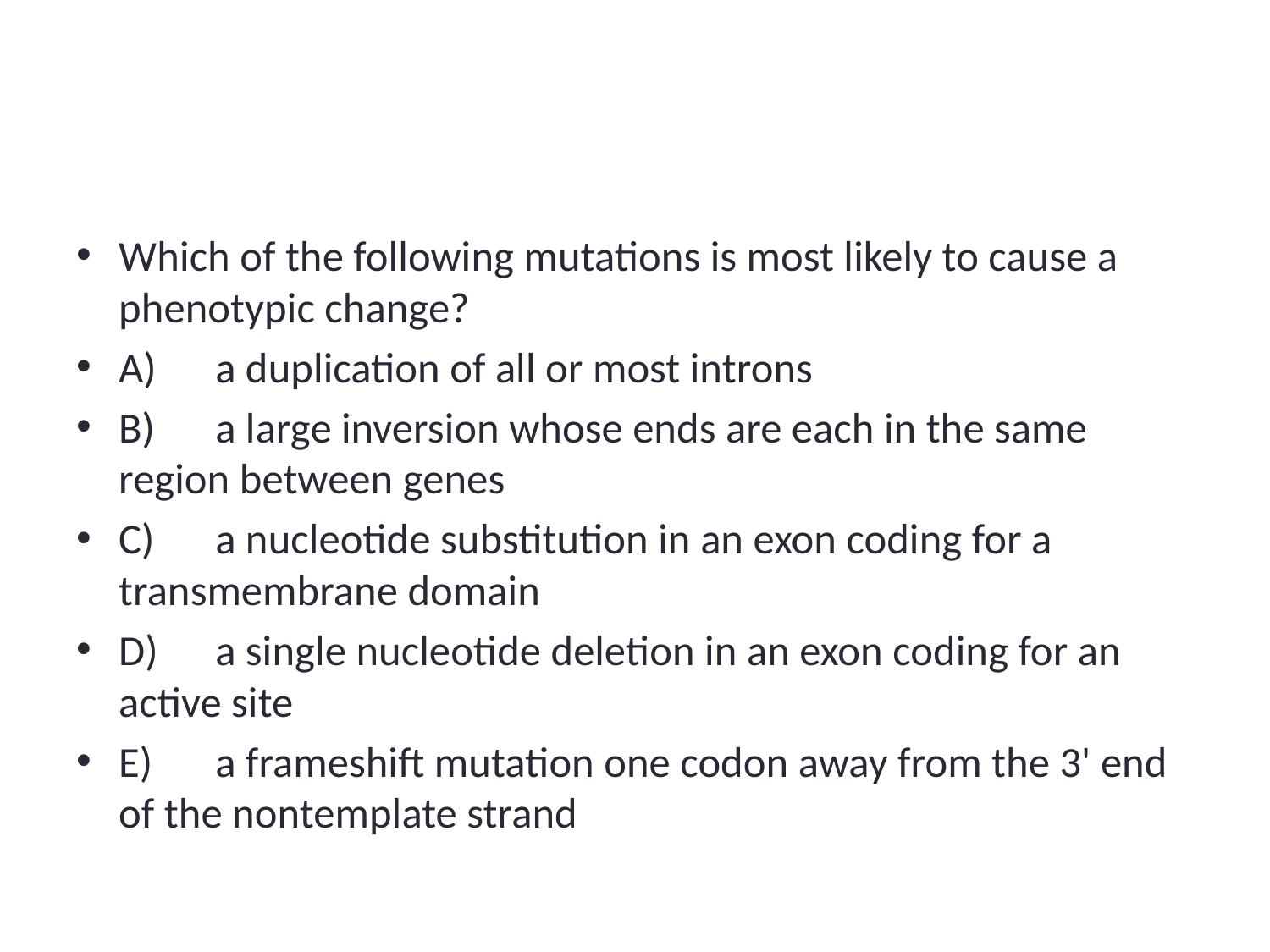

#
Which of the following mutations is most likely to cause a phenotypic change?
A)	a duplication of all or most introns
B)	a large inversion whose ends are each in the same region between genes
C)	a nucleotide substitution in an exon coding for a transmembrane domain
D)	a single nucleotide deletion in an exon coding for an active site
E)	a frameshift mutation one codon away from the 3' end of the nontemplate strand